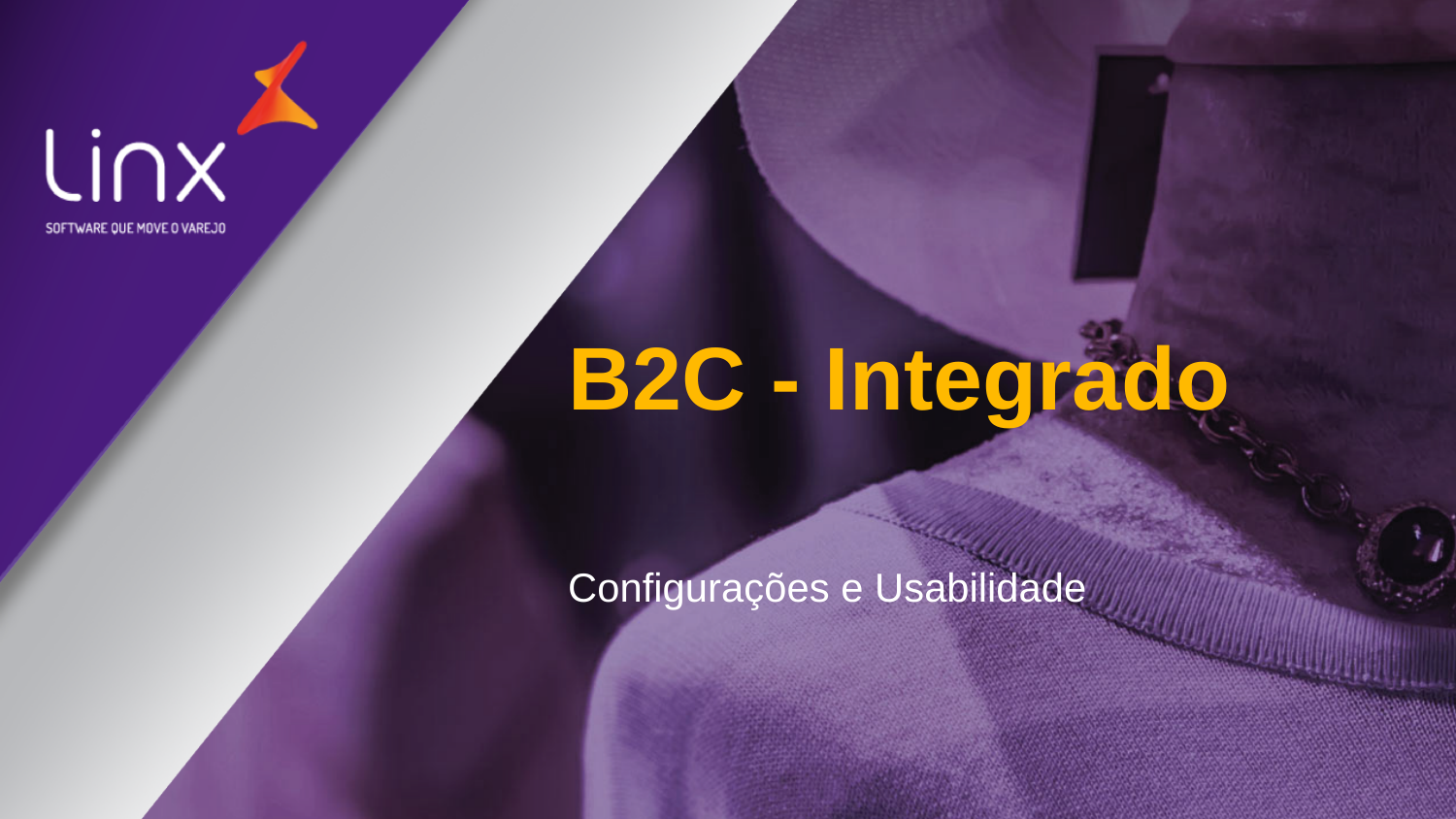

# B2C - Integrado
Configurações e Usabilidade